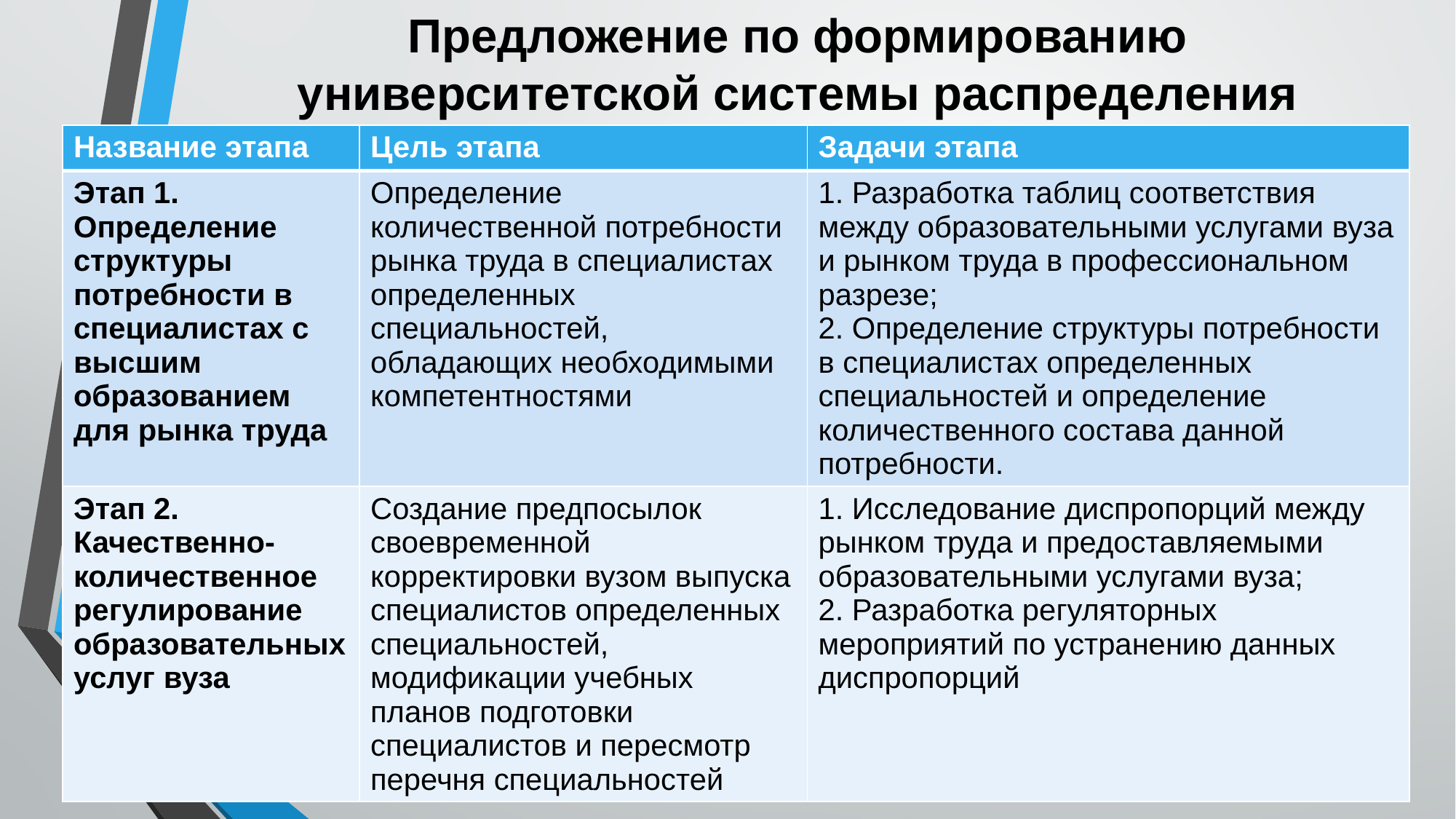

# Предложение по формированию университетской системы распределения
| Название этапа | Цель этапа | Задачи этапа |
| --- | --- | --- |
| Этап 1. Определение структуры потребности в специалистах с высшим образованием для рынка труда | Определение количественной потребности рынка труда в специалистах определенных специальностей, обладающих необходимыми компетентностями | 1. Разработка таблиц соответствия между образовательными услугами вуза и рынком труда в профессиональном разрезе; 2. Определение структуры потребности в специалистах определенных специальностей и определение количественного состава данной потребности. |
| Этап 2. Качественно-количественное регулирование образовательных услуг вуза | Создание предпосылок своевременной корректировки вузом выпуска специалистов определенных специальностей, модификации учебных планов подготовки специалистов и пересмотр перечня специальностей | 1. Исследование диспропорций между рынком труда и предоставляемыми образовательными услугами вуза; 2. Разработка регуляторных мероприятий по устранению данных диспропорций |